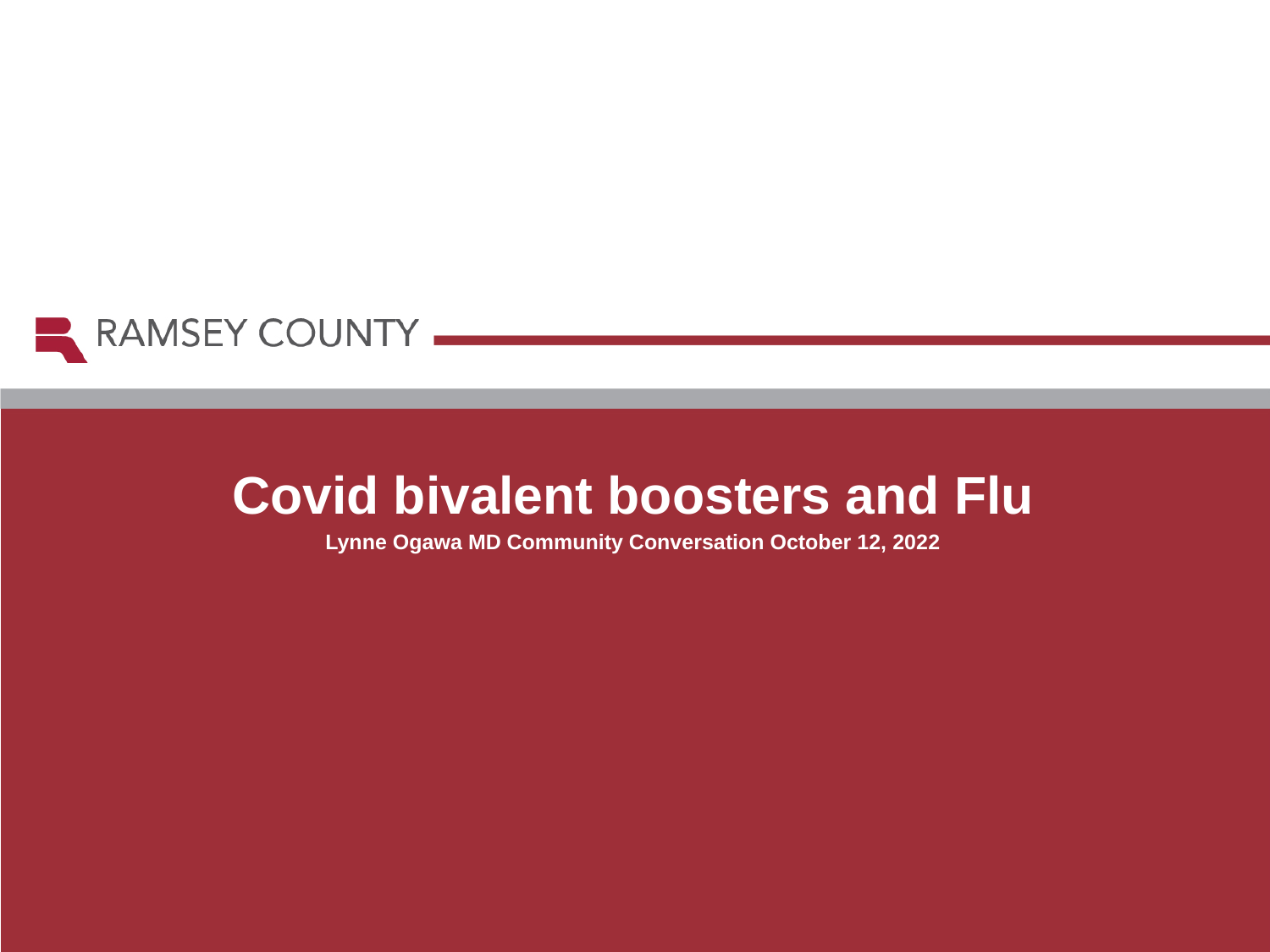

Covid bivalent boosters and Flu
Lynne Ogawa MD Community Conversation October 12, 2022